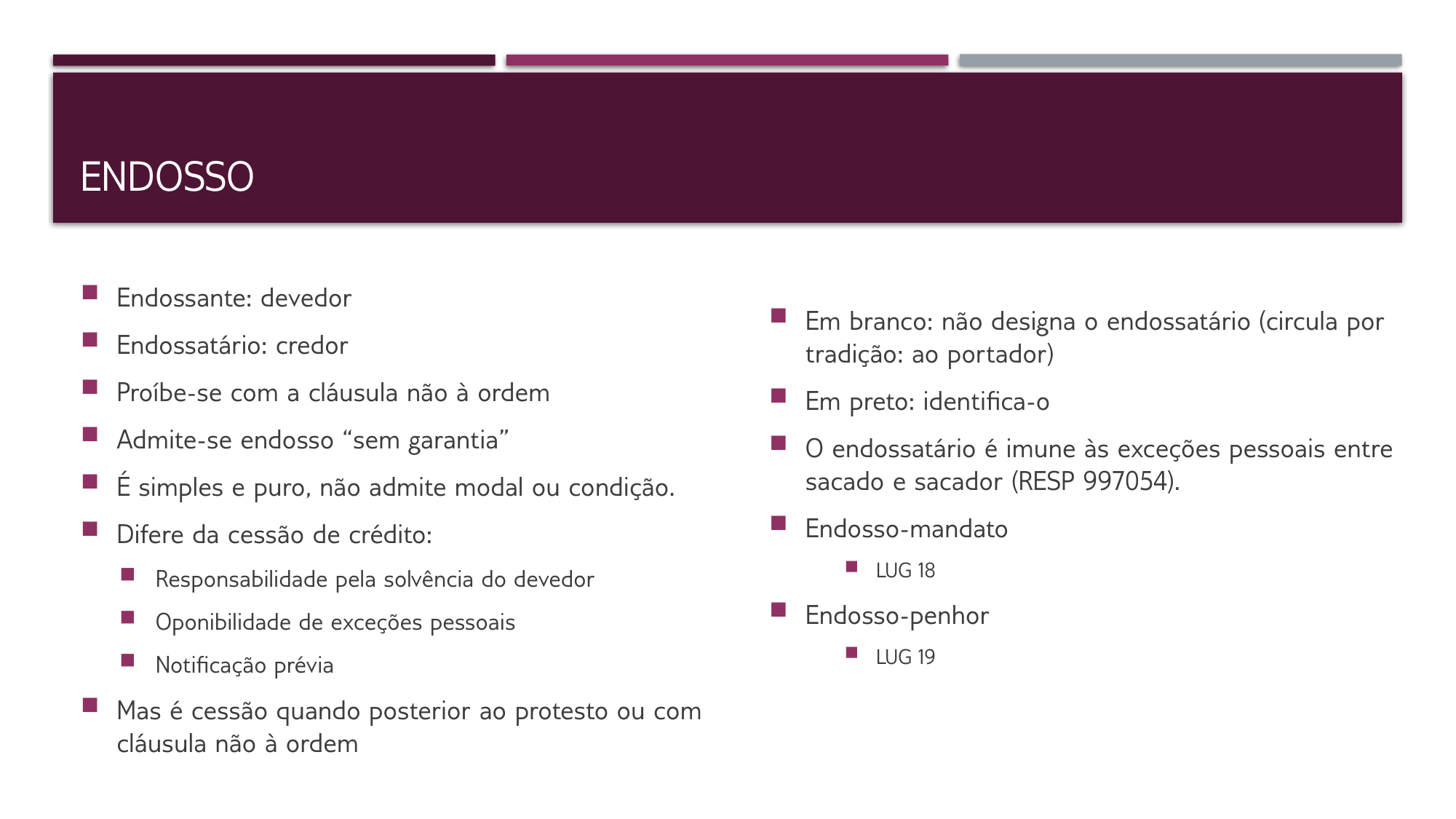

# ENDOSSO
Em branco: não designa o endossatário (circula por tradição: ao portador)
Em preto: identifica-o
O endossatário é imune às exceções pessoais entre sacado e sacador (RESP 997054).
Endosso-mandato
LUG 18
Endosso-penhor
LUG 19
Endossante: devedor
Endossatário: credor
Proíbe-se com a cláusula não à ordem
Admite-se endosso “sem garantia”
É simples e puro, não admite modal ou condição.
Difere da cessão de crédito:
Responsabilidade pela solvência do devedor
Oponibilidade de exceções pessoais
Notificação prévia
Mas é cessão quando posterior ao protesto ou com cláusula não à ordem